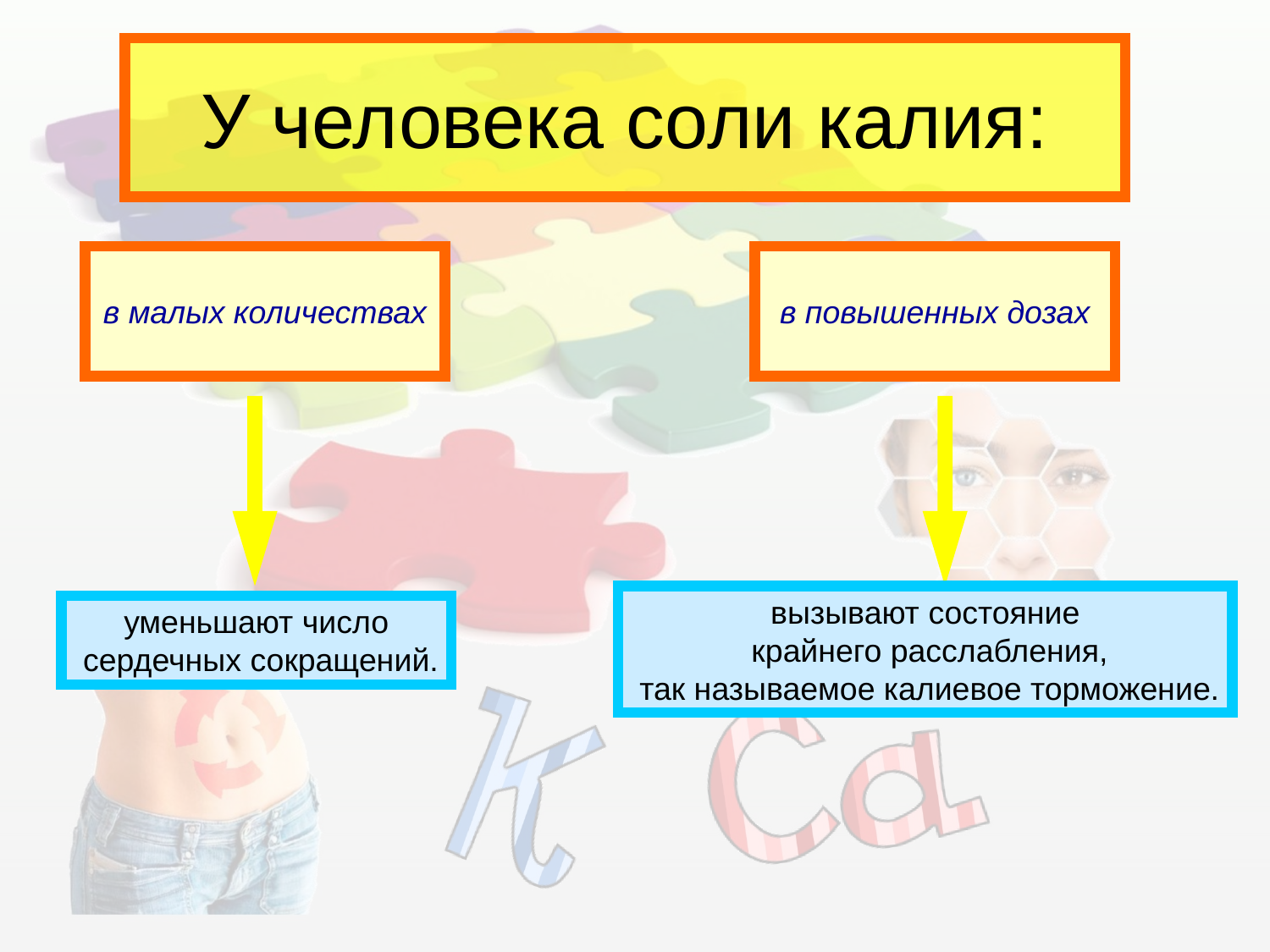

# У человека соли калия:
в малых количествах
в повышенных дозах

вызывают состояние
 крайнего расслабления,
 так называемое калиевое торможение.
уменьшают число
 сердечных сокращений.